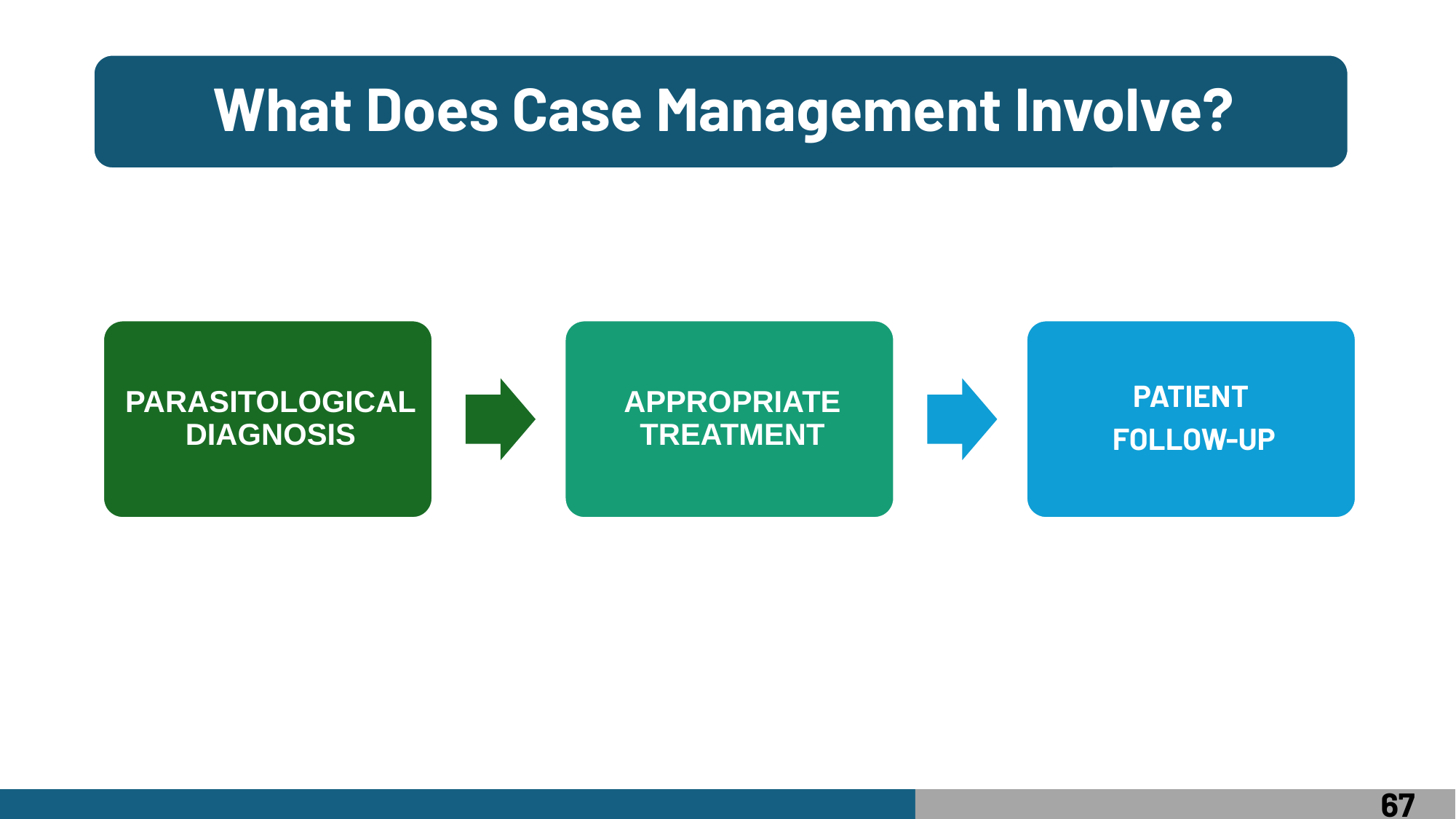

What Does Case Management Involve?
PARASITOLOGICAL DIAGNOSIS

APPROPRIATE TREATMENT

PATIENT
FOLLOW-UP
67